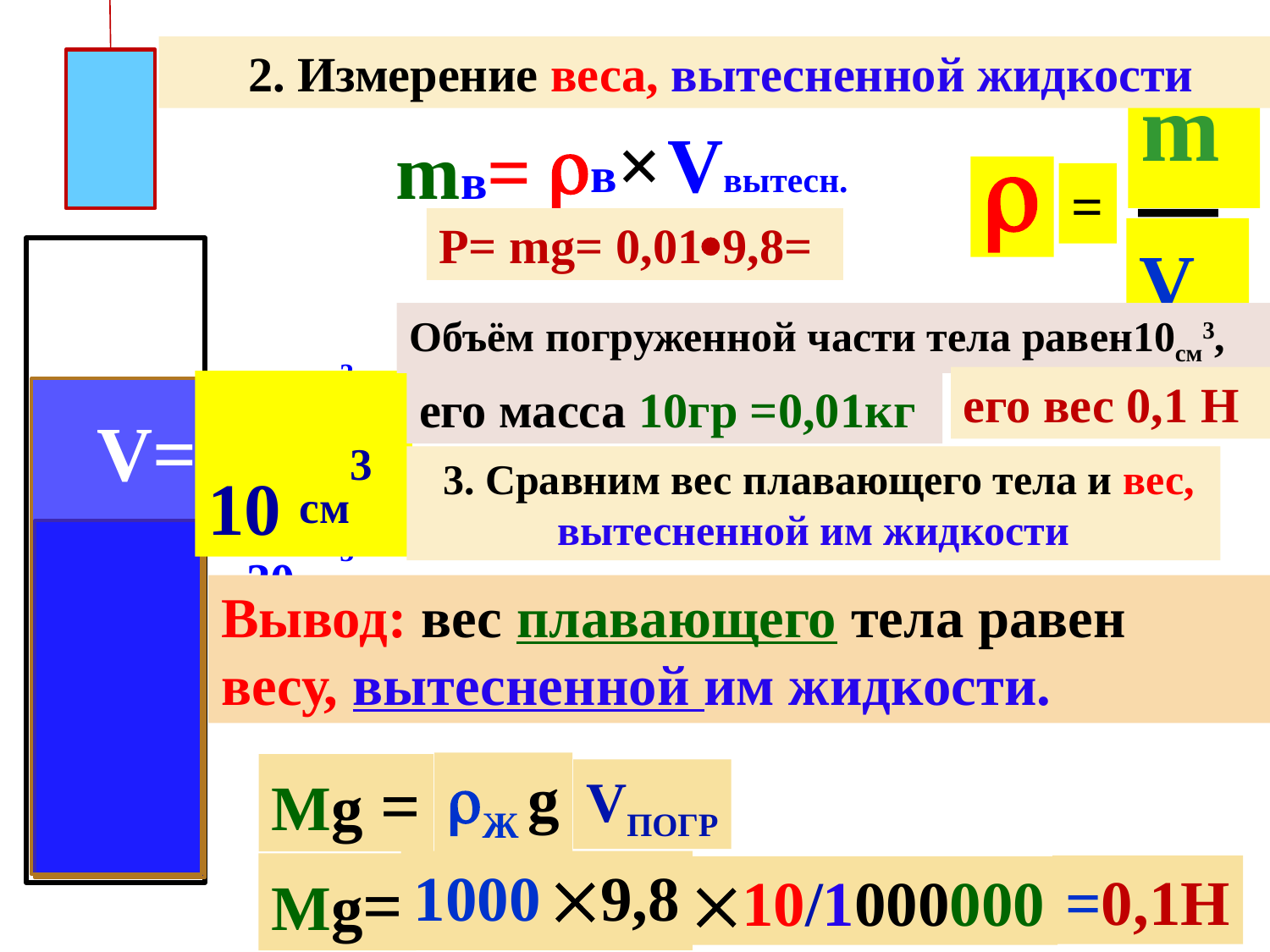

2. Измерение веса, вытесненной жидкости
m
ρ
=
V

ρв×
Vвытесн.
mв=
Р= mg= 0,01•9,8=

Объём погруженной части тела равен10см3,
40 см3
его вес 0,1 Н
10 см3
его масса 10гр =0,01кг

 V=
 3. Сравним вес плавающего тела и вес, вытесненной им жидкости
30 см3

Вывод: вес плавающего тела равен весу, вытесненной им жидкости.
Mg =
ρЖ g
VПОГР
Mg=
=0,1Н
×10/1000000
1000 ×9,8